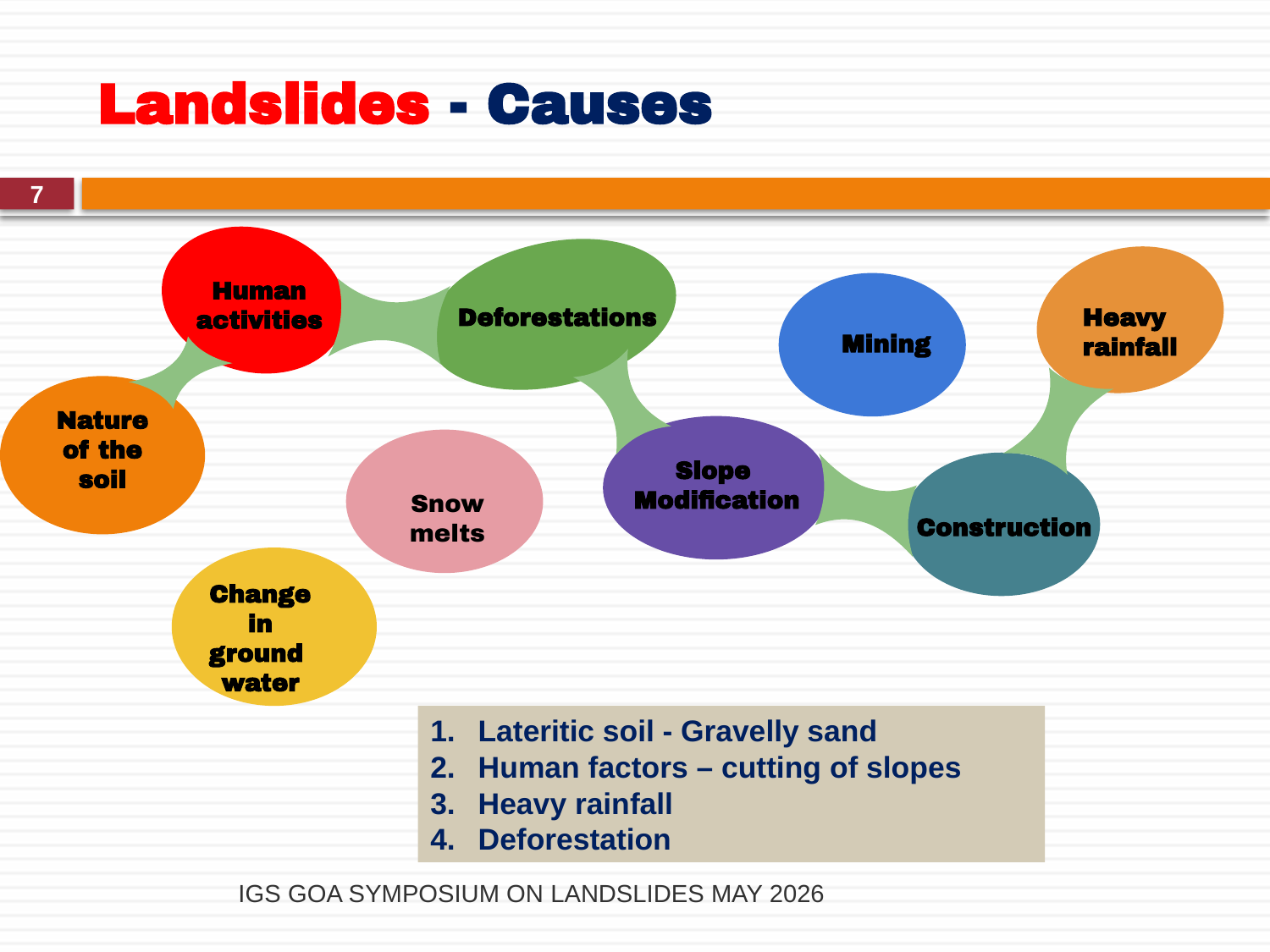

# Landslides - Causes
7

Human
activities
Deforestations
Heavy
rainfall
Mining
Slope
Modification
Snow
melts
Construction
Change
in
ground
water

Nature of the soil
Lateritic soil - Gravelly sand
Human factors – cutting of slopes
Heavy rainfall
Deforestation
IGS GOA SYMPOSIUM ON LANDSLIDES MAY 2026